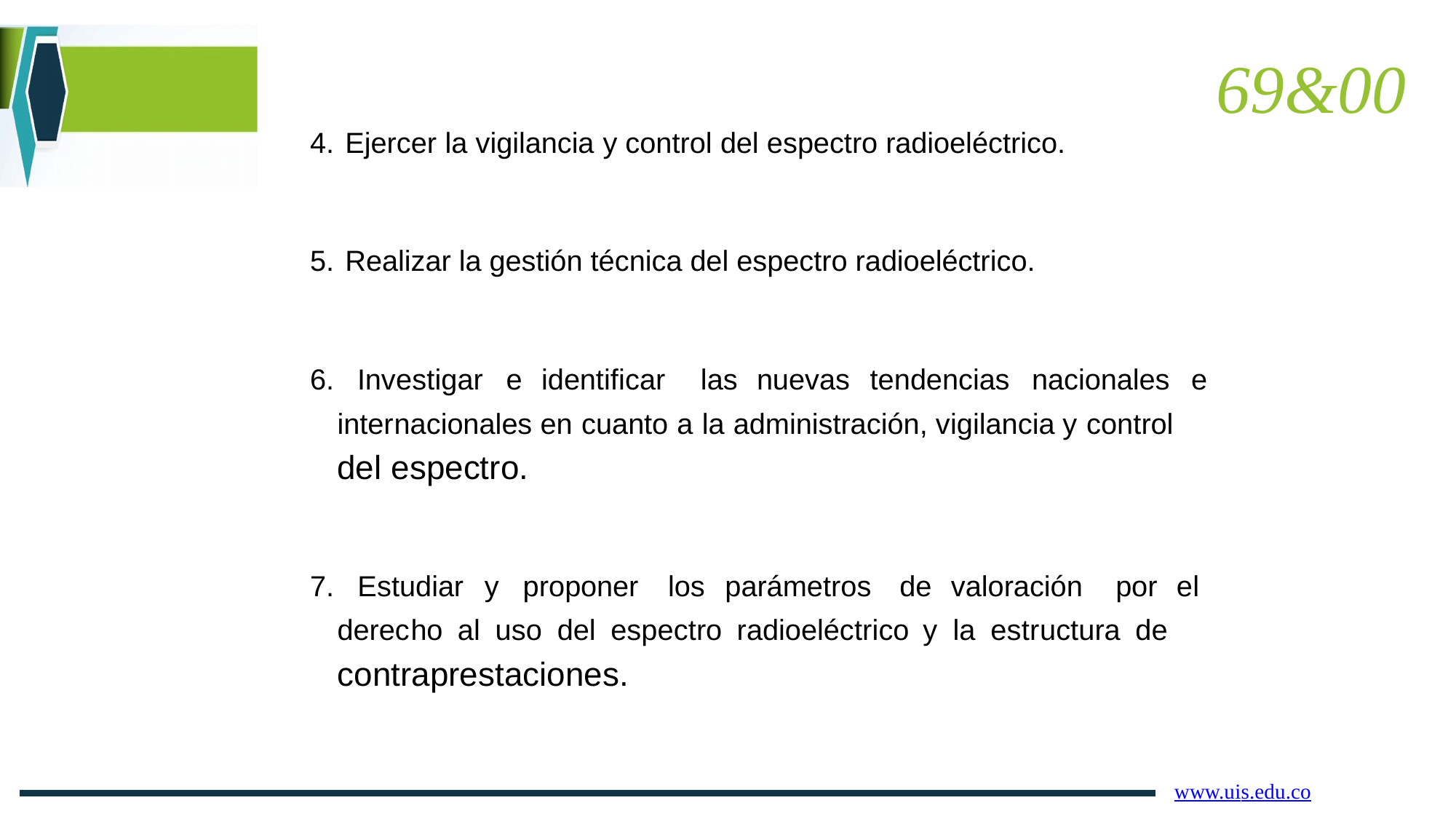

69&00
4.
Ejercer la vigilancia y control del espectro radioeléctrico.
5.
Realizar la gestión técnica del espectro radioeléctrico.
6.
Investigar
e  identificar
las  nuevas
tendencias
nacionales
e
internacionales en cuanto a la administración, vigilancia y control
del espectro.
7.
Estudiar
y
proponer
los
parámetros
de  valoración
por  el

derecho al uso del espectro radioeléctrico y la estructura de
contraprestaciones.

www.uis.edu.co